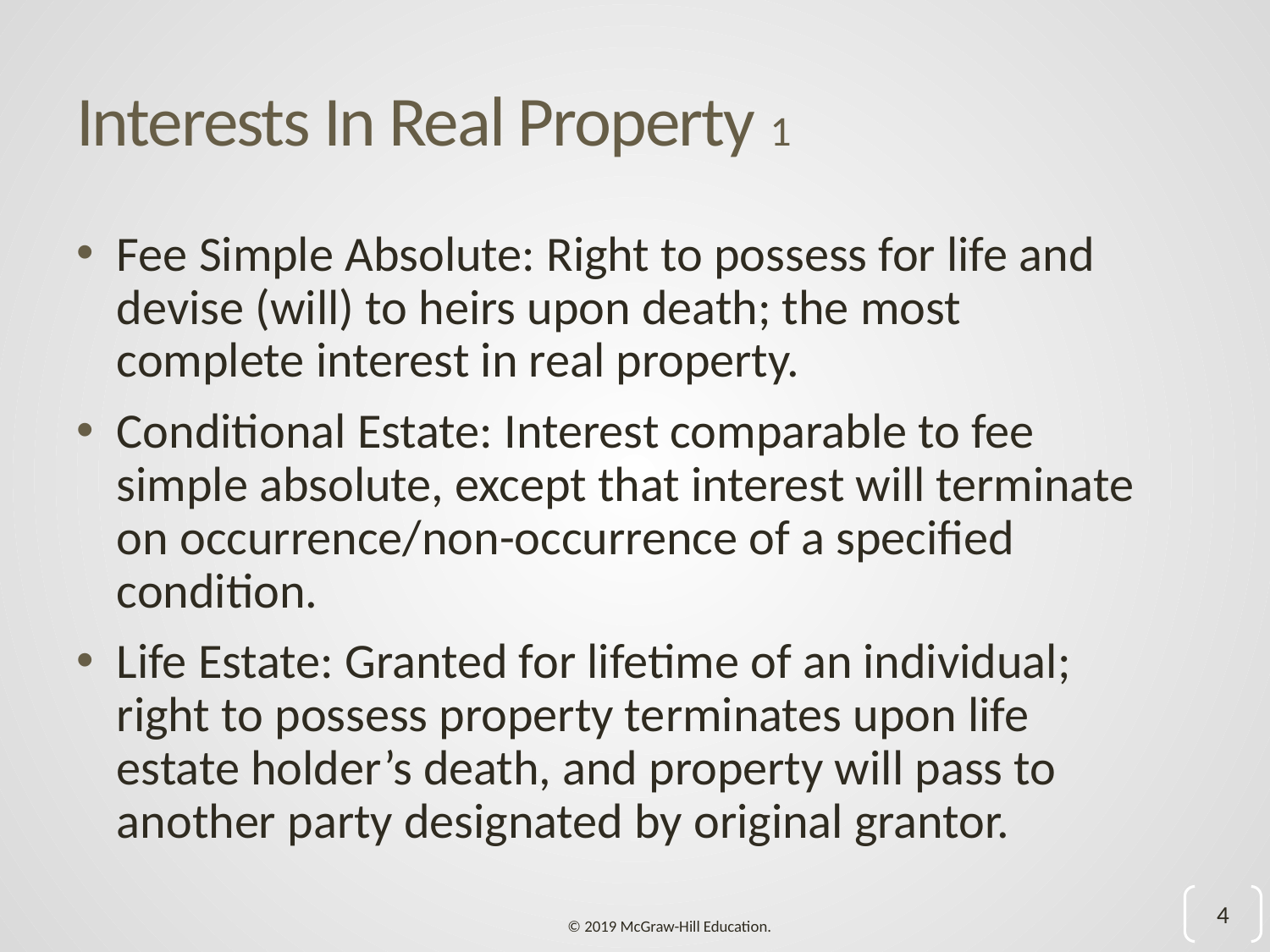

# Interests In Real Property 1
Fee Simple Absolute: Right to possess for life and devise (will) to heirs upon death; the most complete interest in real property.
Conditional Estate: Interest comparable to fee simple absolute, except that interest will terminate on occurrence/non-occurrence of a specified condition.
Life Estate: Granted for lifetime of an individual; right to possess property terminates upon life estate holder’s death, and property will pass to another party designated by original grantor.
4